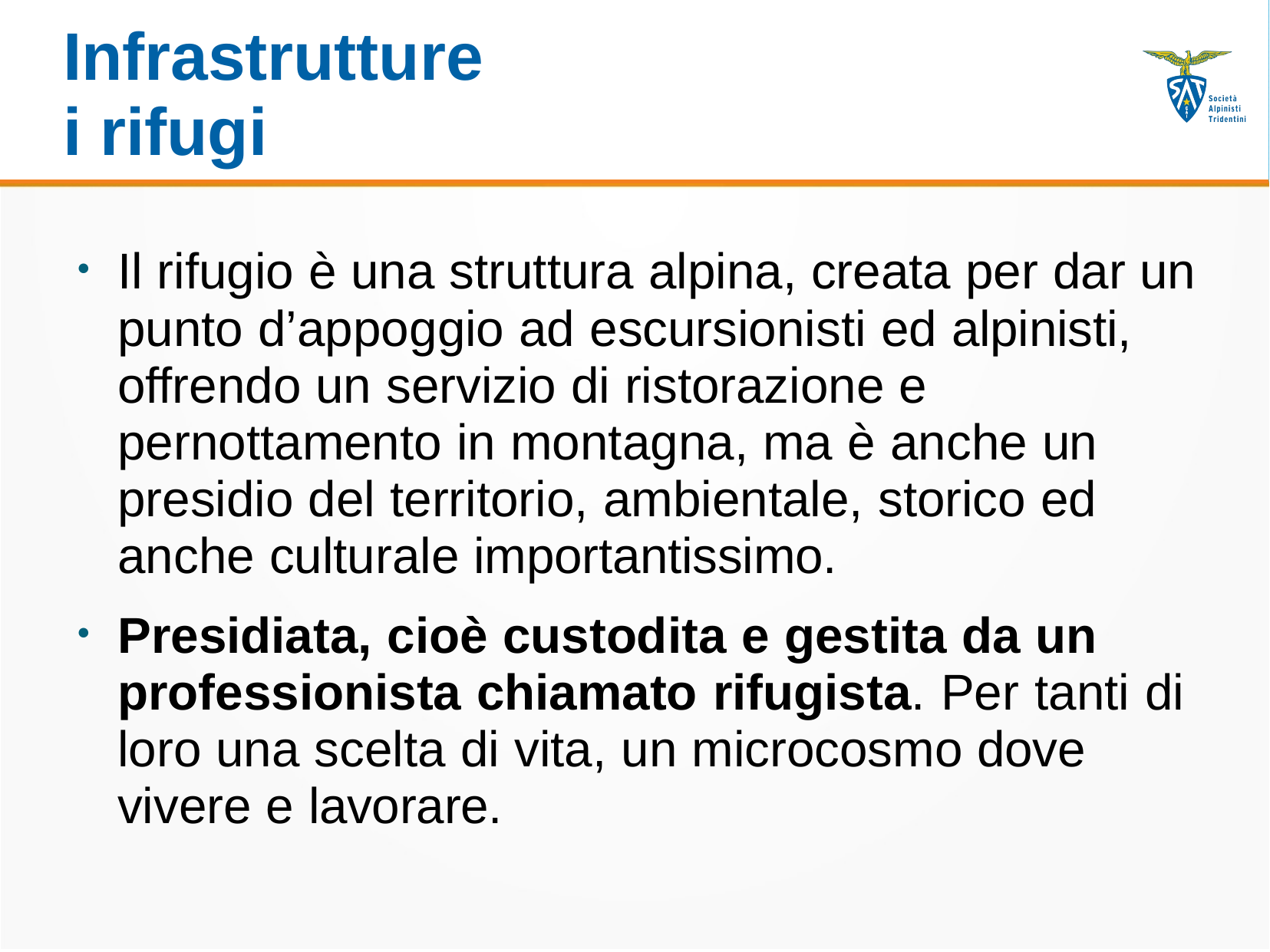

# Infrastrutture i rifugi
Il rifugio è una struttura alpina, creata per dar un punto d’appoggio ad escursionisti ed alpinisti, offrendo un servizio di ristorazione e pernottamento in montagna, ma è anche un presidio del territorio, ambientale, storico ed anche culturale importantissimo.
Presidiata, cioè custodita e gestita da un professionista chiamato rifugista. Per tanti di loro una scelta di vita, un microcosmo dove vivere e lavorare.
●
●